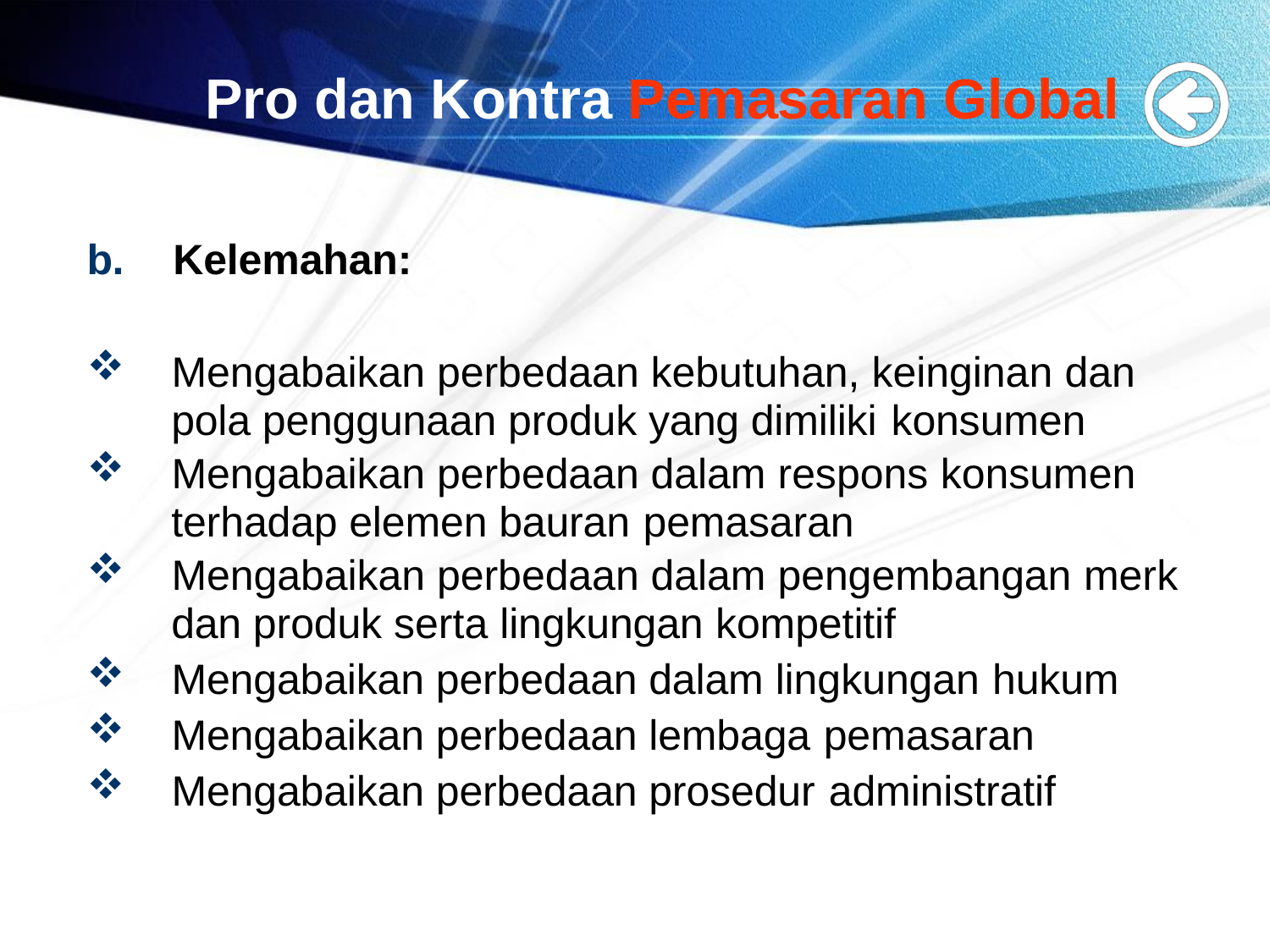

# Pro dan Kontra Pemasaran Global
b.	Kelemahan:

Mengabaikan perbedaan kebutuhan, keinginan dan
pola penggunaan produk yang dimiliki konsumen
Mengabaikan perbedaan dalam respons konsumen
terhadap elemen bauran pemasaran
Mengabaikan perbedaan dalam pengembangan merk
dan produk serta lingkungan kompetitif
Mengabaikan perbedaan dalam lingkungan hukum
Mengabaikan perbedaan lembaga pemasaran
Mengabaikan perbedaan prosedur administratif